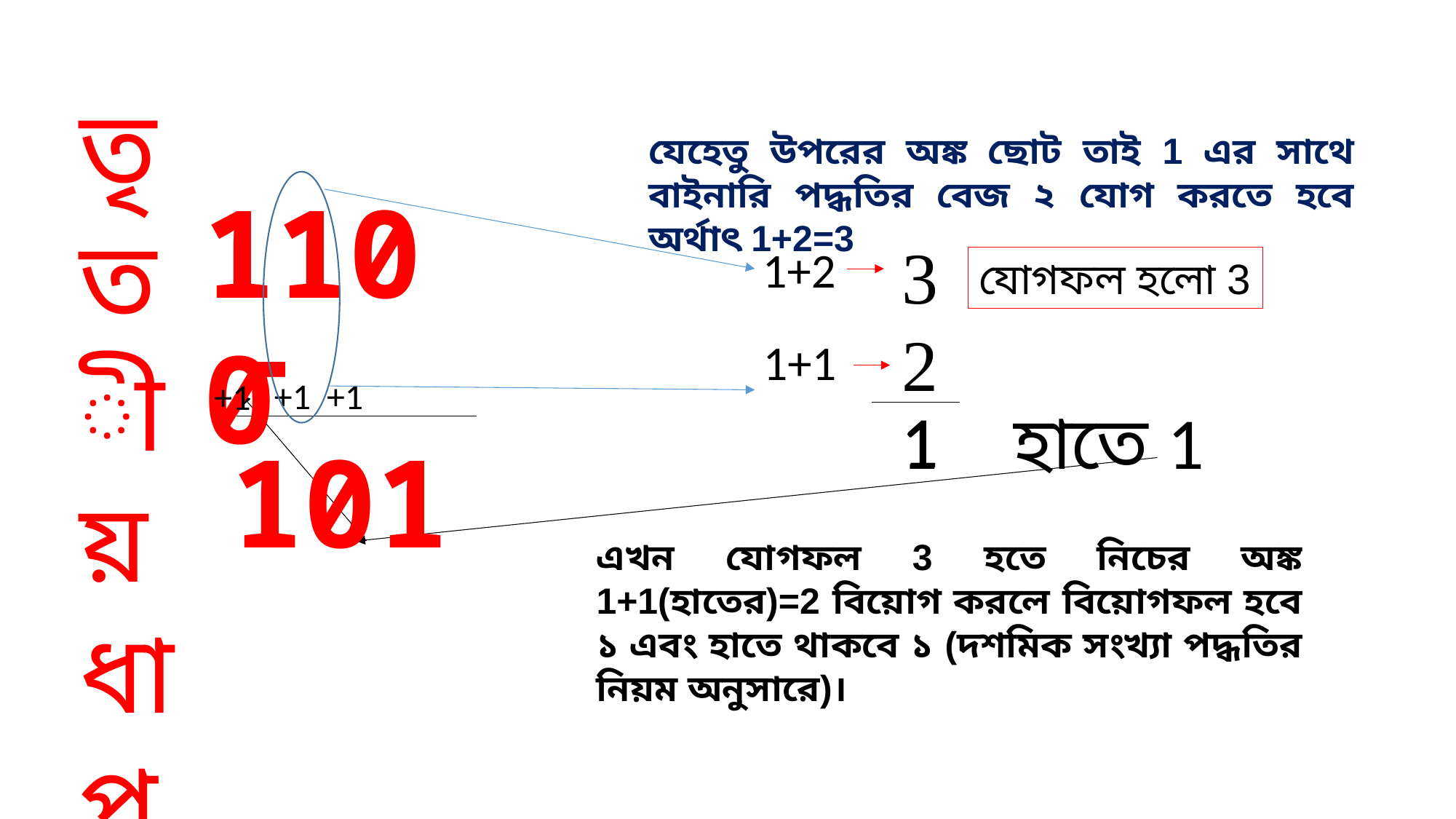

তৃতীয়
ধা
প
যেহেতু উপরের অঙ্ক ছোট তাই 1 এর সাথে বাইনারি পদ্ধতির বেজ ২ যোগ করতে হবে অর্থাৎ 1+2=3
1100

3
2
1+2
যোগফল হলো 3
-101
1+1
+1
+1
+1
1
1
হাতে 1
এখন যোগফল 3 হতে নিচের অঙ্ক 1+1(হাতের)=2 বিয়োগ করলে বিয়োগফল হবে ১ এবং হাতে থাকবে ১ (দশমিক সংখ্যা পদ্ধতির নিয়ম অনুসারে)।